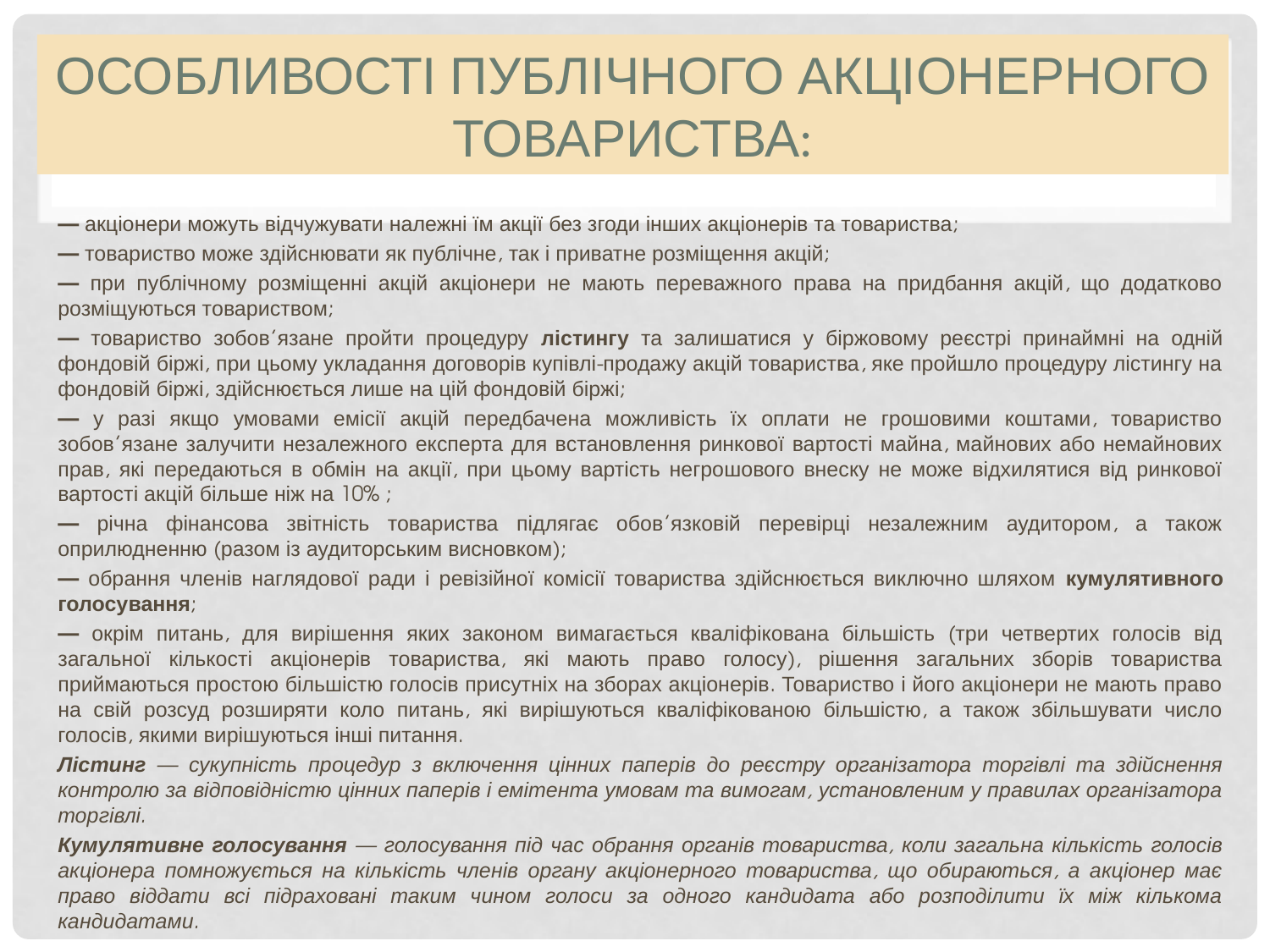

# Особливості публічного акціонерного товариства:

— акціонери можуть відчужувати належні їм акції без згоди інших акціонерів та товариства;
— товариство може здійснювати як публічне, так і приватне розміщення акцій;
— при публічному розміщенні акцій акціонери не мають переважного права на придбання акцій, що додатково розміщуються товариством;
— товариство зобов’язане пройти процедуру лістингу та залишатися у біржовому реєстрі принаймні на одній фондовій біржі, при цьому укладання договорів купівлі-продажу акцій товариства, яке пройшло процедуру лістингу на фондовій біржі, здійснюється лише на цій фондовій біржі;
— у разі якщо умовами емісії акцій передбачена можливість їх оплати не грошовими коштами, товариство зобов’язане залучити незалежного експерта для встановлення ринкової вартості майна, майнових або немайнових прав, які передаються в обмін на акції, при цьому вартість негрошового внеску не може відхилятися від ринкової вартості акцій більше ніж на 10% ;
— річна фінансова звітність товариства підлягає обов’язковій перевірці незалежним аудитором, а також оприлюдненню (разом із аудиторським висновком);
— обрання членів наглядової ради і ревізійної комісії товариства здійснюється виключно шляхом кумулятивного голосування;
— окрім питань, для вирішення яких законом вимагається кваліфікована більшість (три четвертих голосів від загальної кількості акціонерів товариства, які мають право голосу), рішення загальних зборів товариства приймаються простою більшістю голосів присутніх на зборах акціонерів. Товариство і його акціонери не мають право на свій розсуд розширяти коло питань, які вирішуються кваліфікованою більшістю, а також збільшувати число голосів, якими вирішуються інші питання.
Лістинг — сукупність процедур з включення цінних паперів до реєстру організатора торгівлі та здійснення контролю за відповідністю цінних паперів і емітента умовам та вимогам, установленим у правилах організатора торгівлі.
Кумулятивне голосування — голосування під час обрання органів товариства, коли загальна кількість голосів акціонера помножується на кількість членів органу акціонерного товариства, що обираються, а акціонер має право віддати всі підраховані таким чином голоси за одного кандидата або розподілити їх між кількома кандидатами.